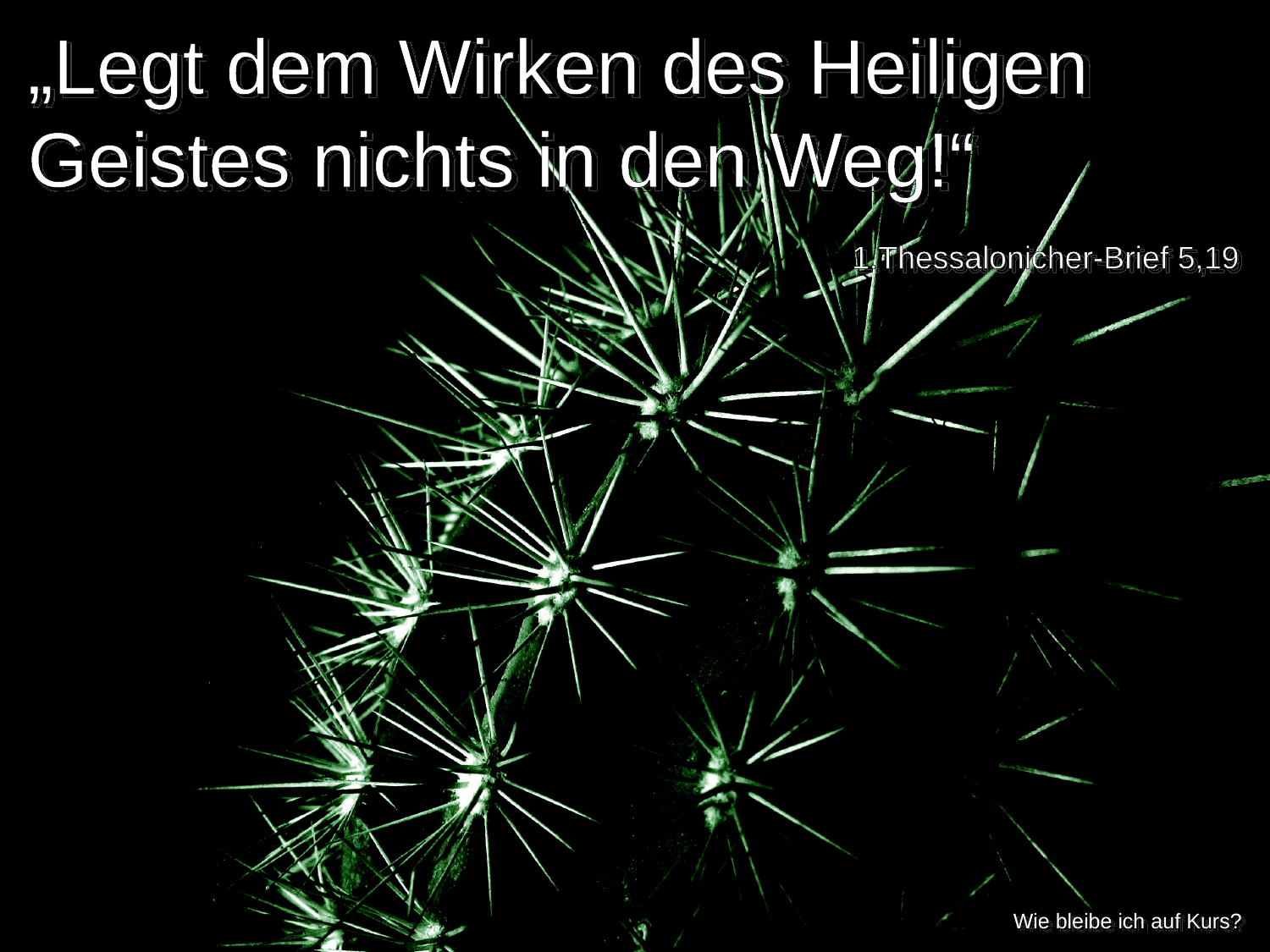

„Legt dem Wirken des Heiligen Geistes nichts in den Weg!“
1.Thessalonicher-Brief 5,19
Wie bleibe ich auf Kurs?